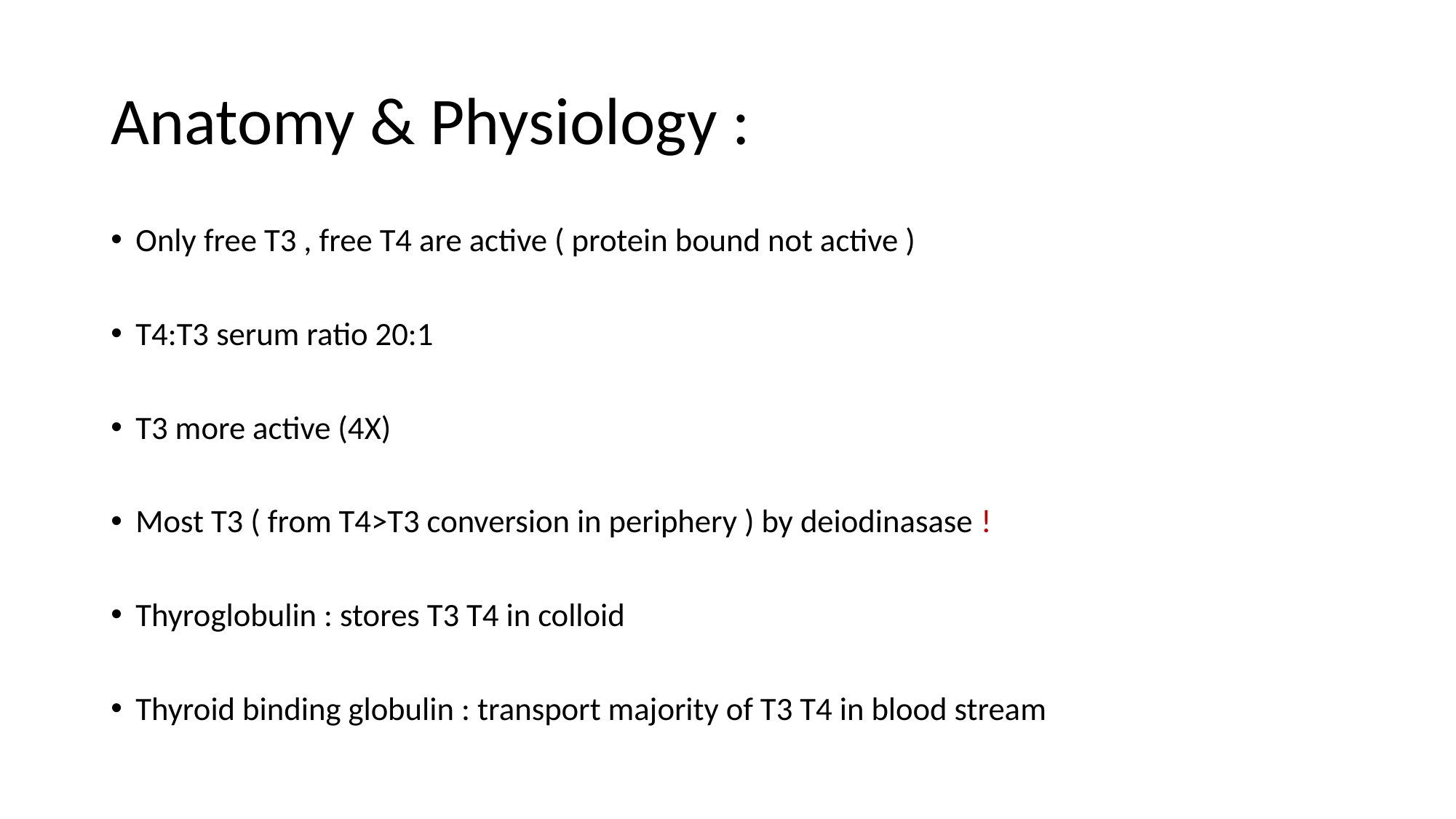

# Anatomy & Physiology :
Only free T3 , free T4 are active ( protein bound not active )

T4:T3 serum ratio 20:1

T3 more active (4X)

Most T3 ( from T4>T3 conversion in periphery ) by deiodinasase !

Thyroglobulin : stores T3 T4 in colloid

Thyroid binding globulin : transport majority of T3 T4 in blood stream